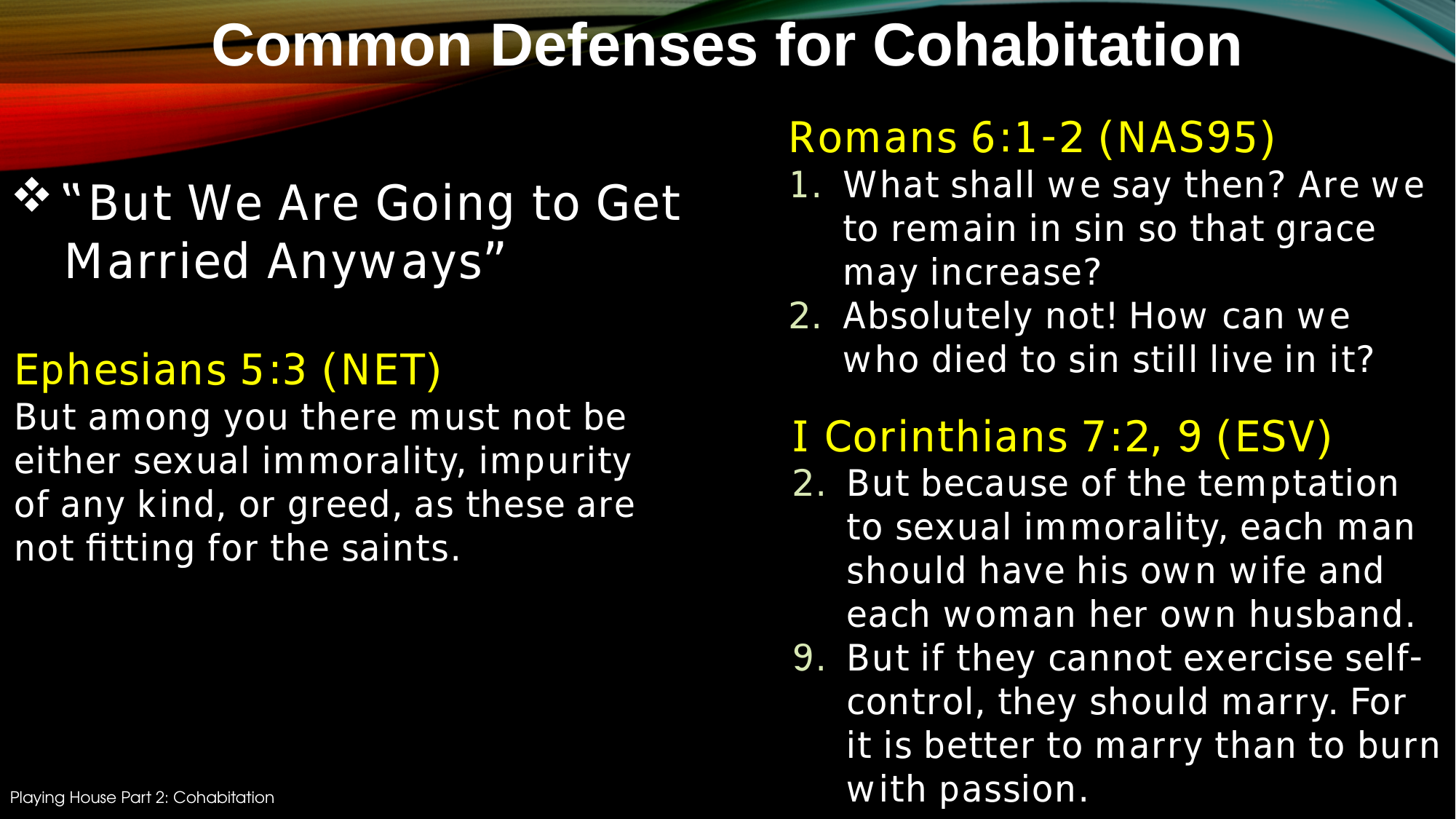

Common Defenses for Cohabitation
Romans 6:1-2 (NAS95)
What shall we say then? Are we to remain in sin so that grace may increase?
Absolutely not! How can we who died to sin still live in it?
“But We Are Going to Get Married Anyways”
Ephesians 5:3 (NET)
But among you there must not be either sexual immorality, impurity of any kind, or greed, as these are not fitting for the saints.
I Corinthians 7:2, 9 (ESV)
But because of the temptation to sexual immorality, each man should have his own wife and each woman her own husband.
But if they cannot exercise self-control, they should marry. For it is better to marry than to burn with passion.
Playing House Part 2: Cohabitation